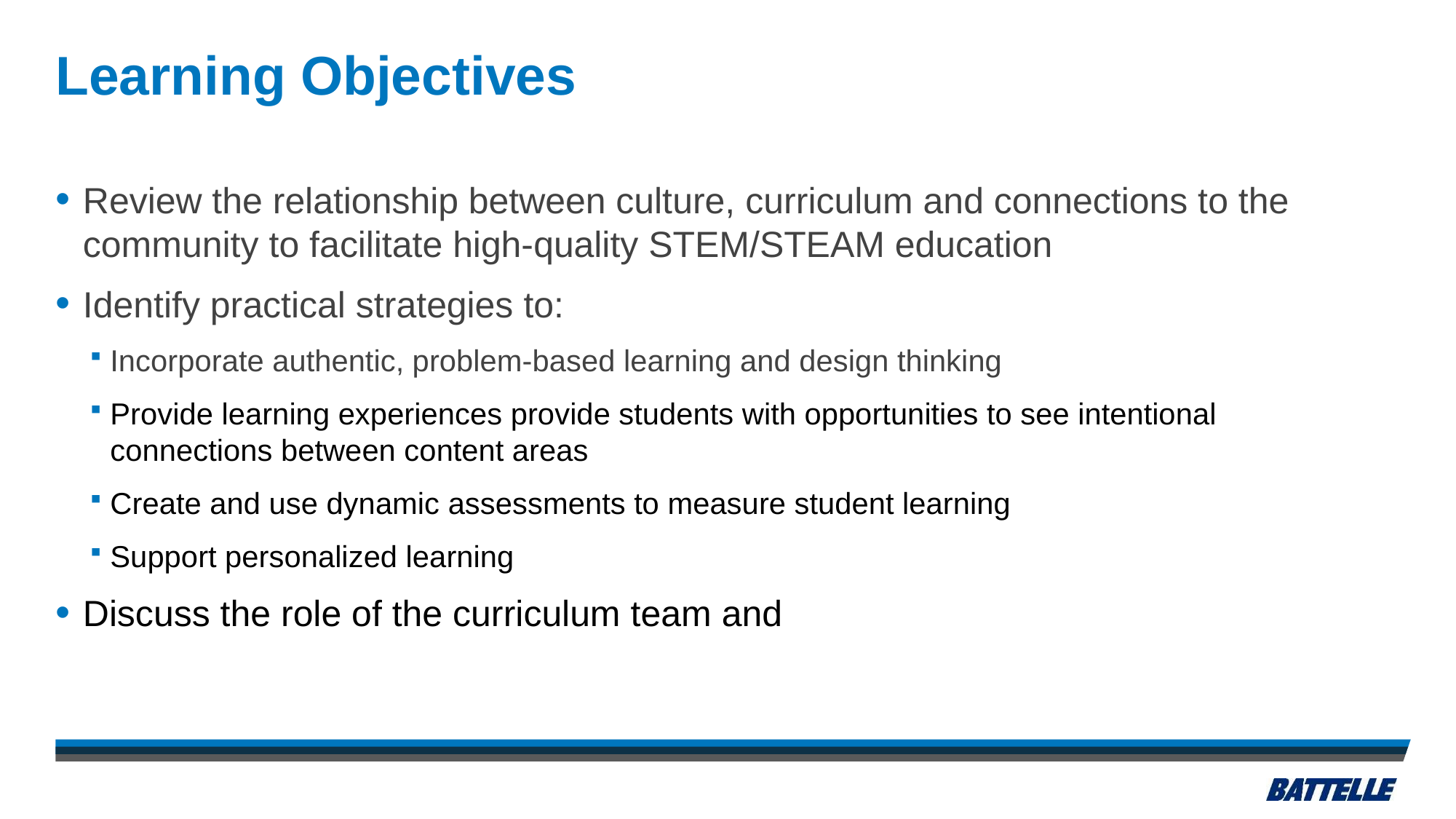

# Learning Objectives
Review the relationship between culture, curriculum and connections to the community to facilitate high-quality STEM/STEAM education
Identify practical strategies to:
Incorporate authentic, problem-based learning and design thinking
Provide learning experiences provide students with opportunities to see intentional   connections between content areas
Create and use dynamic assessments to measure student learning
Support personalized learning
Discuss the role of the curriculum team and